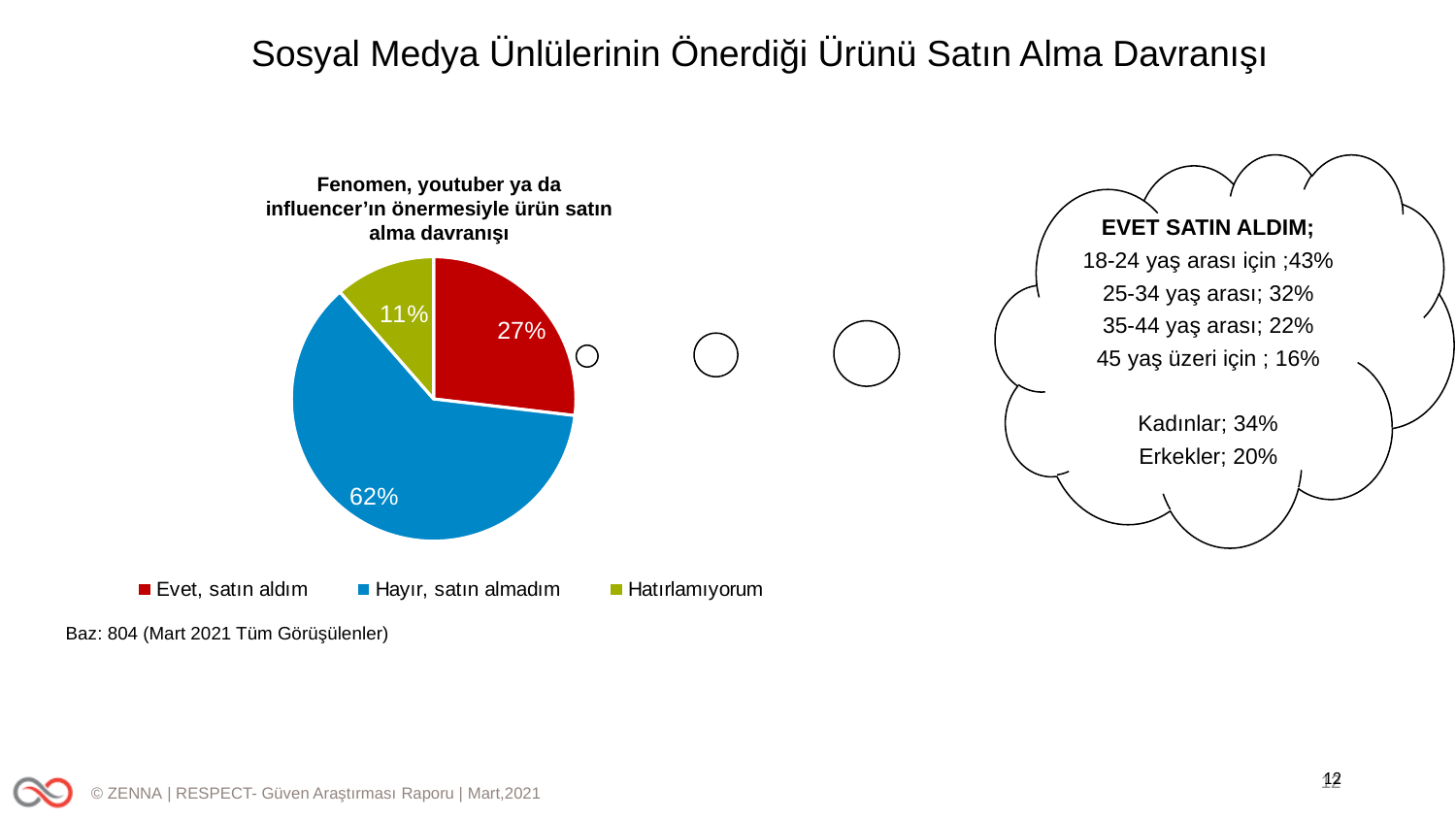

# Sosyal Medya Ünlülerinin Önerdiği Ürünü Satın Alma Davranışı
EVET SATIN ALDIM;
18-24 yaş arası için ;43%
25-34 yaş arası; 32%
35-44 yaş arası; 22%
45 yaş üzeri için ; 16%

Kadınlar; 34%
Erkekler; 20%
Fenomen, youtuber ya da influencer’ın önermesiyle ürün satın alma davranışı

### Chart

| Category | Column1 |
|---|---|
| Evet, satın aldım | 0.2687 |
| Hayır, satın almadım | 0.6169 |
| Hatırlamıyorum | 0.1144 |
Baz: 804 (Mart 2021 Tüm Görüşülenler)
12
12